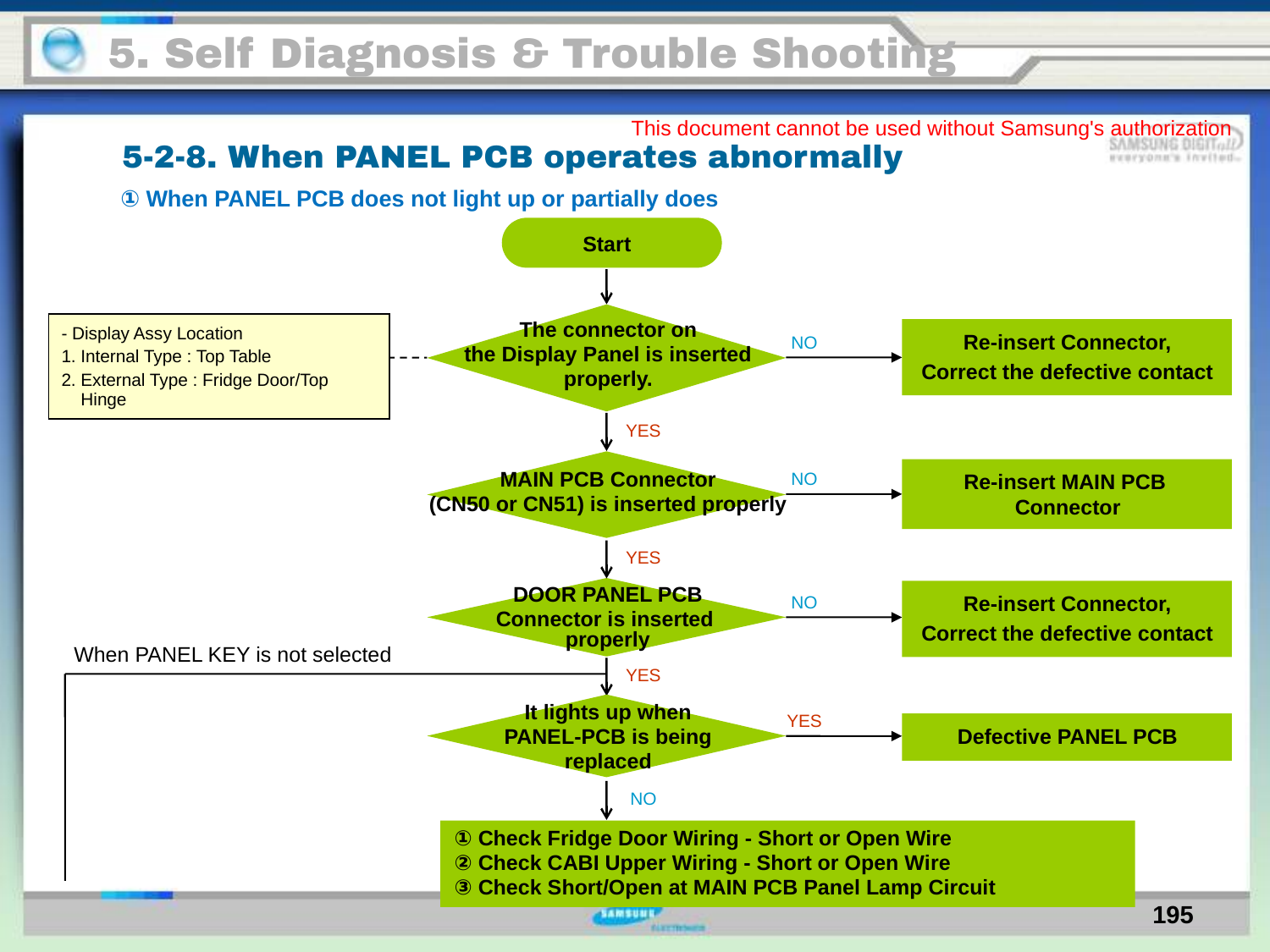

5. Self Diagnosis & Trouble Shooting
This document cannot be used without Samsung's authorization
5-2-8. When PANEL PCB operates abnormally
① When PANEL PCB does not light up or partially does

Start

| - Display Assy Location 1. Internal Type : Top Table 2. External Type : Fridge Door/Top Hinge |
| --- |
The connector on
the Display Panel is inserted
properly.

Re-insert Connector,
Correct the defective contact
NO

YES

NO
Re-insert MAIN PCB
Connector
MAIN PCB Connector
(CN50 or CN51) is inserted properly

YES

DOOR PANEL PCB
Connector is inserted
properly

Re-insert Connector,
Correct the defective contact
NO

When PANEL KEY is not selected
YES

It lights up when
PANEL-PCB is being
replaced
YES

Defective PANEL PCB

NO

① Check Fridge Door Wiring - Short or Open Wire
② Check CABI Upper Wiring - Short or Open Wire
③ Check Short/Open at MAIN PCB Panel Lamp Circuit
195